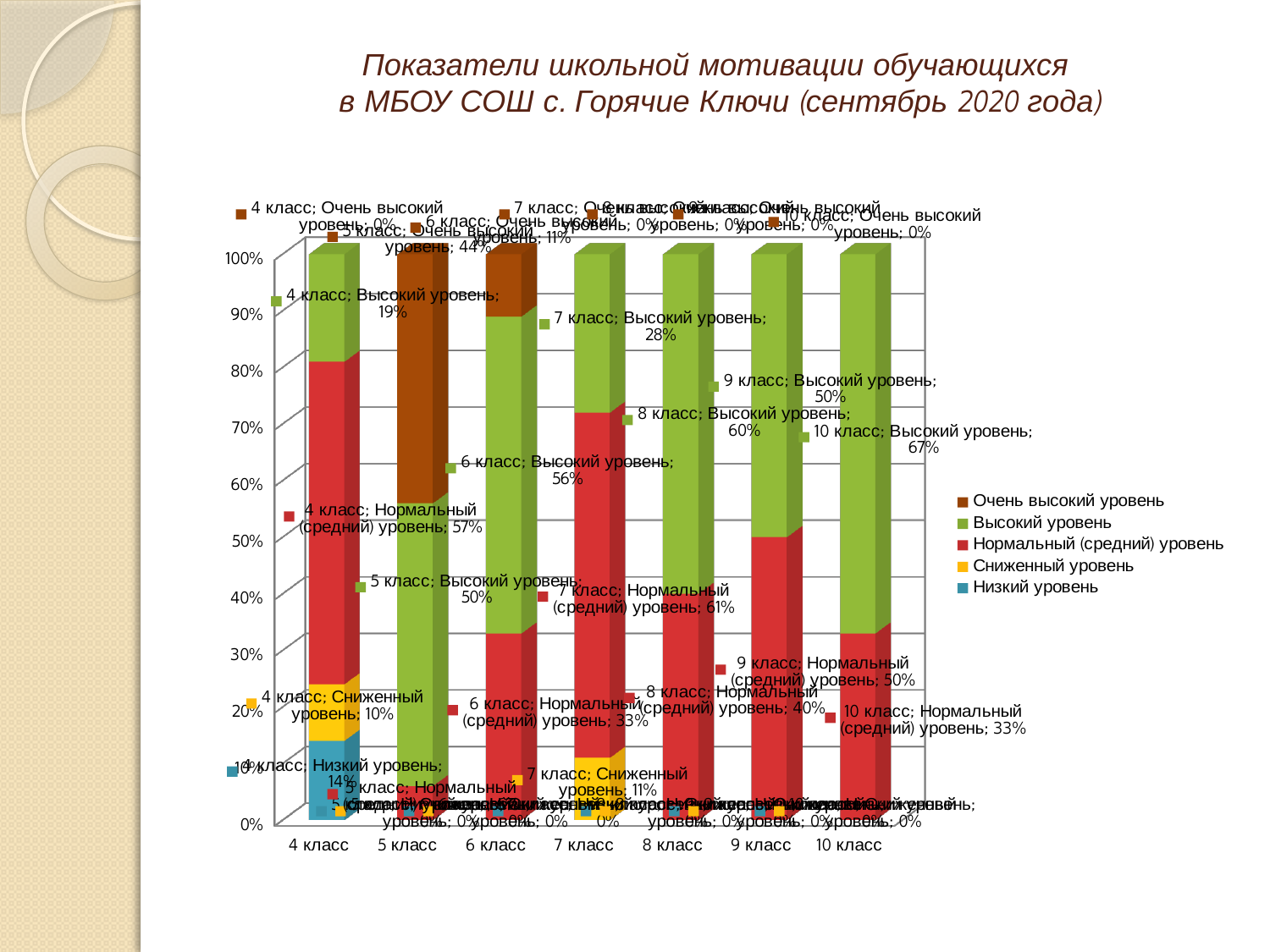

# Показатели школьной мотивации обучающихся в МБОУ СОШ с. Горячие Ключи (сентябрь 2020 года)

[unsupported chart]